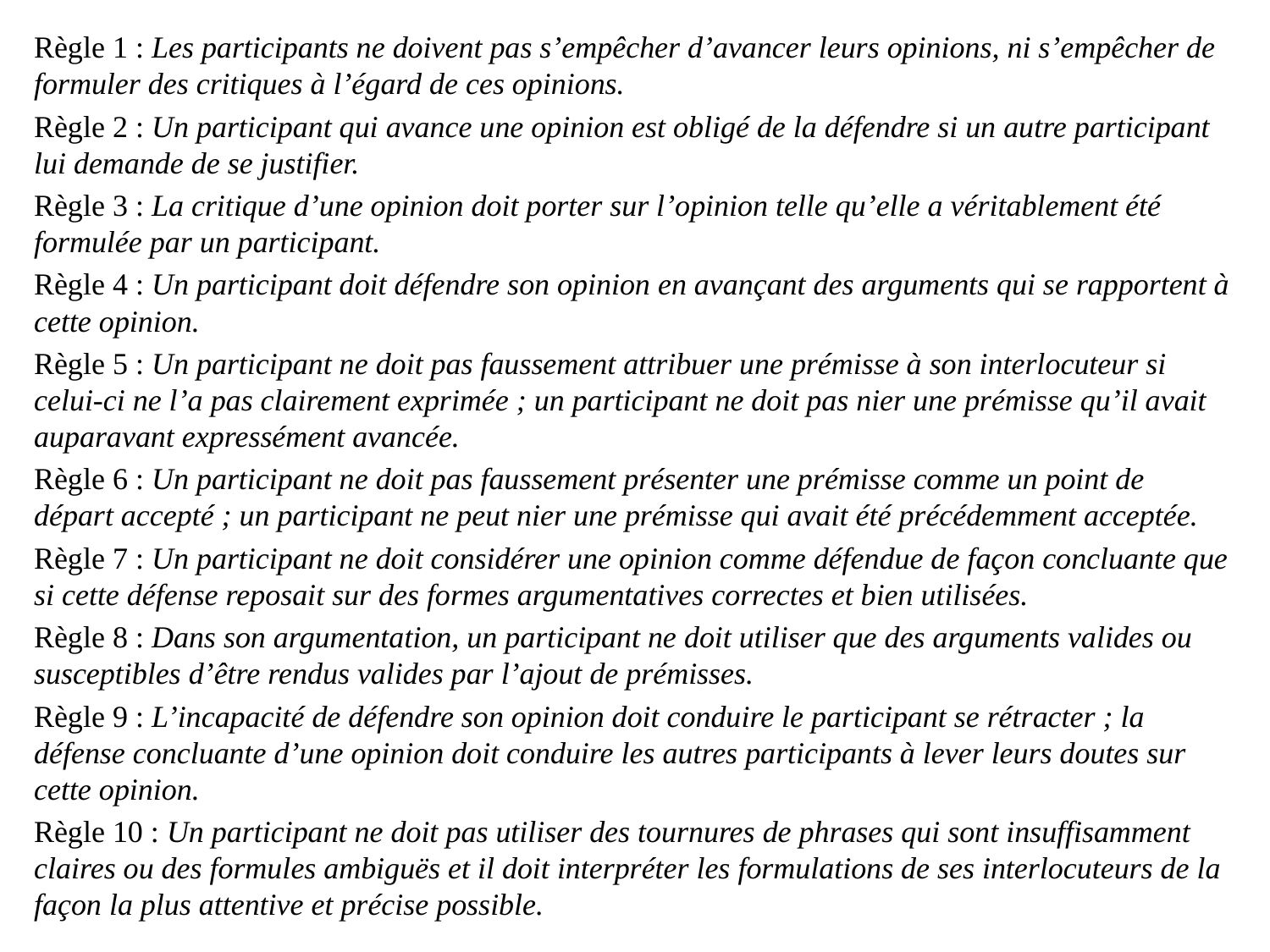

Règle 1 : Les participants ne doivent pas s’empêcher d’avancer leurs opinions, ni s’empêcher de formuler des critiques à l’égard de ces opinions.
Règle 2 : Un participant qui avance une opinion est obligé de la défendre si un autre participant lui demande de se justifier.
Règle 3 : La critique d’une opinion doit porter sur l’opinion telle qu’elle a véritablement été formulée par un participant.
Règle 4 : Un participant doit défendre son opinion en avançant des arguments qui se rapportent à cette opinion.
Règle 5 : Un participant ne doit pas faussement attribuer une prémisse à son interlocuteur si celui-ci ne l’a pas clairement exprimée ; un participant ne doit pas nier une prémisse qu’il avait auparavant expressément avancée.
Règle 6 : Un participant ne doit pas faussement présenter une prémisse comme un point de départ accepté ; un participant ne peut nier une prémisse qui avait été précédemment acceptée.
Règle 7 : Un participant ne doit considérer une opinion comme défendue de façon concluante que si cette défense reposait sur des formes argumentatives correctes et bien utilisées.
Règle 8 : Dans son argumentation, un participant ne doit utiliser que des arguments valides ou susceptibles d’être rendus valides par l’ajout de prémisses.
Règle 9 : L’incapacité de défendre son opinion doit conduire le participant se rétracter ; la défense concluante d’une opinion doit conduire les autres participants à lever leurs doutes sur cette opinion.
Règle 10 : Un participant ne doit pas utiliser des tournures de phrases qui sont insuffisamment claires ou des formules ambiguës et il doit interpréter les formulations de ses interlocuteurs de la façon la plus attentive et précise possible.